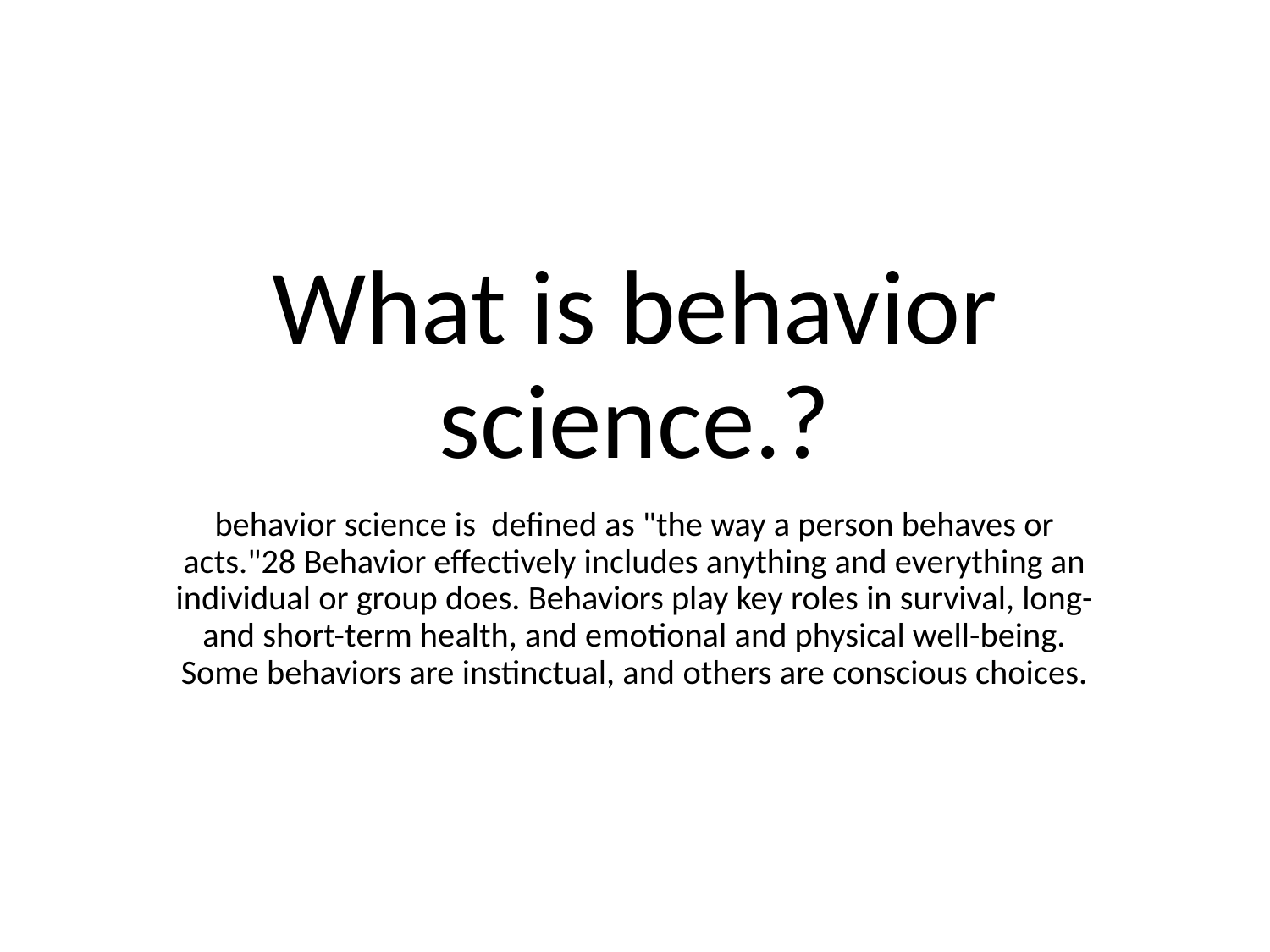

# What is behavior science.?
behavior science is  defined as "the way a person behaves or acts."28 Behavior effectively includes anything and everything an individual or group does. Behaviors play key roles in survival, long- and short-term health, and emotional and physical well-being. Some behaviors are instinctual, and others are conscious choices.